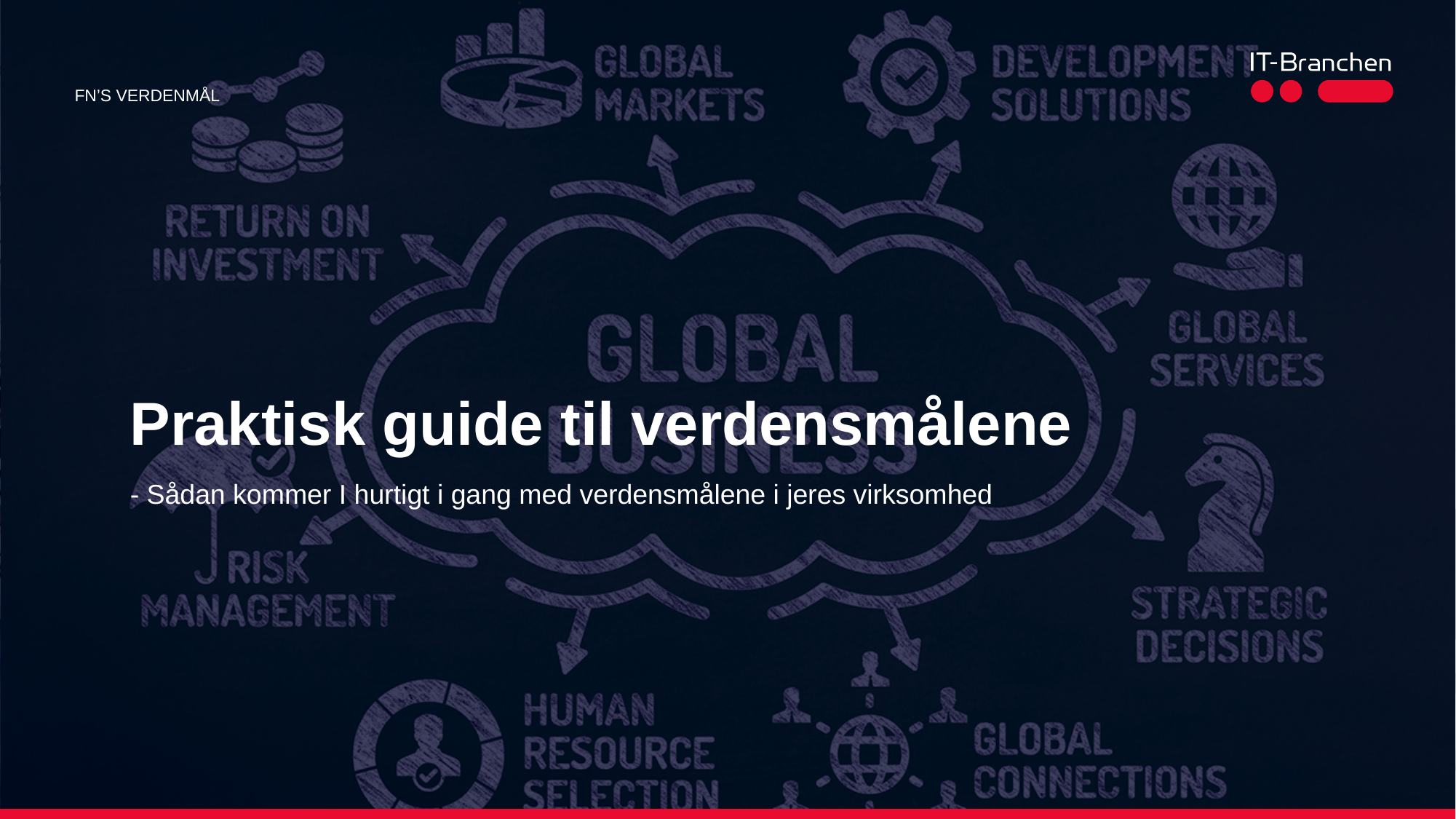

FN’s verdenmål
# Praktisk guide til verdensmålene
- Sådan kommer I hurtigt i gang med verdensmålene i jeres virksomhed